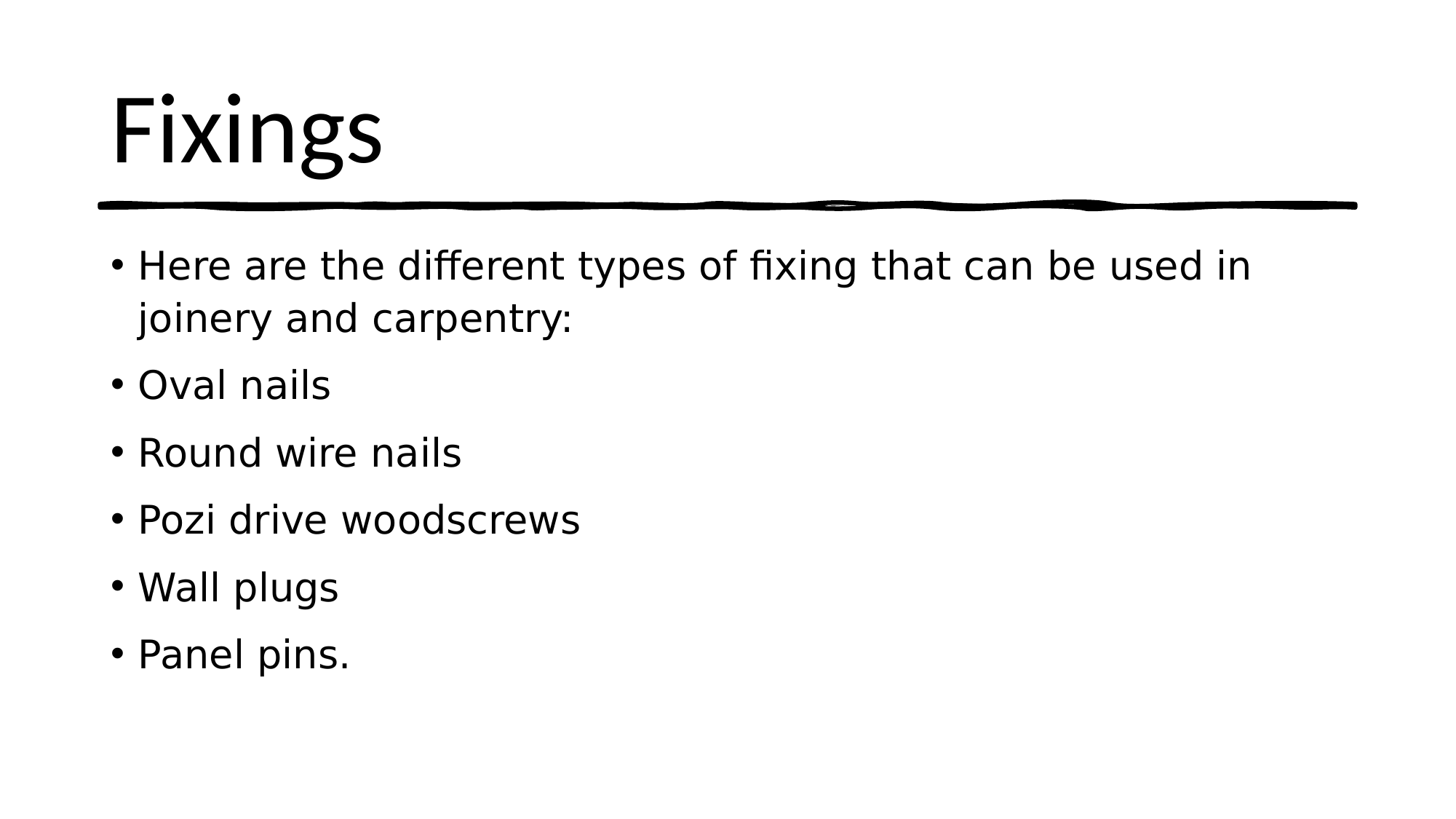

# Fixings
Here are the different types of fixing that can be used in joinery and carpentry:
Oval nails
Round wire nails
Pozi drive woodscrews
Wall plugs
Panel pins.